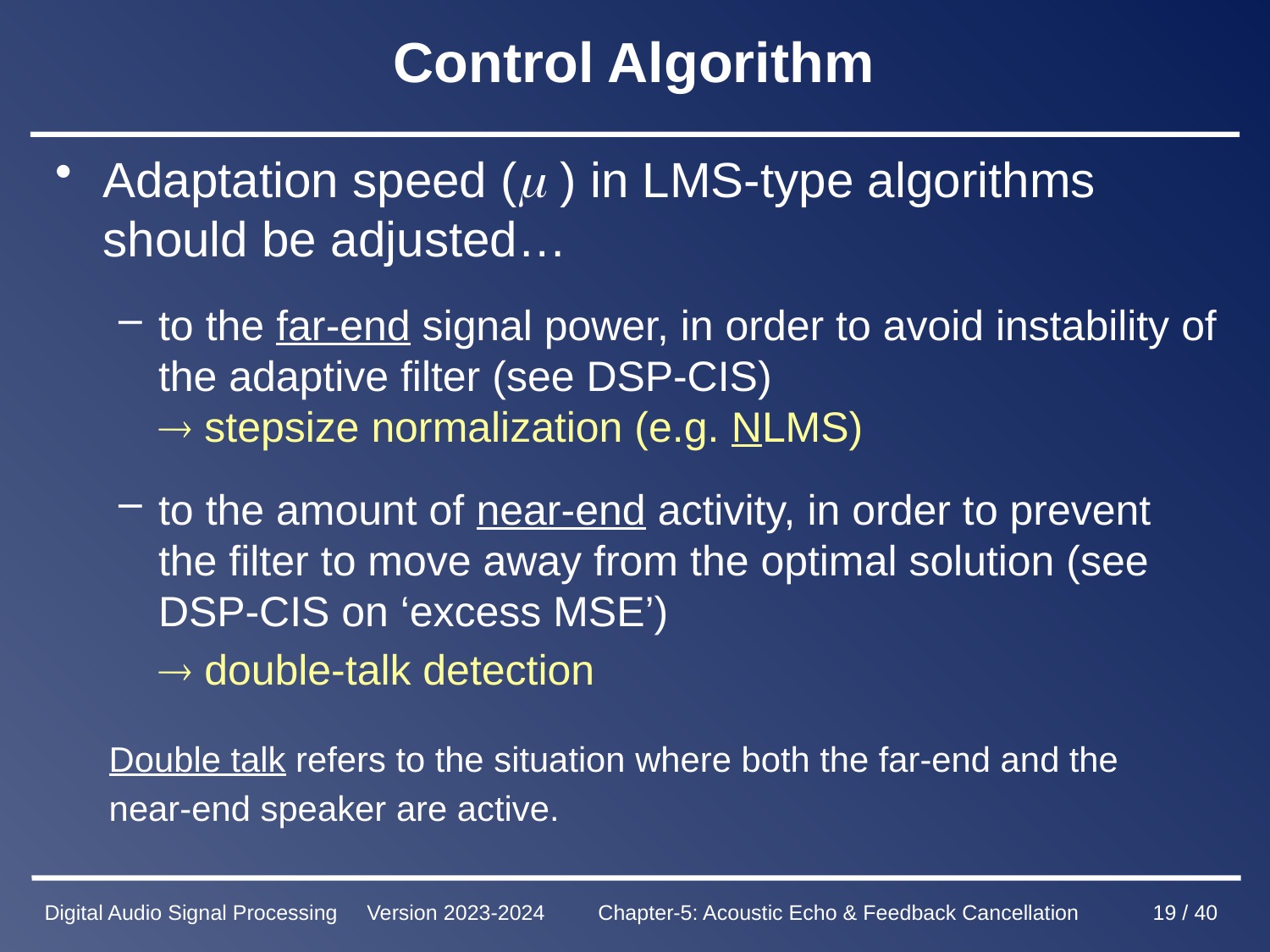

# Control Algorithm
Adaptation speed (μ ) in LMS-type algorithms should be adjusted…
to the far-end signal power, in order to avoid instability of the adaptive filter (see DSP-CIS)
→ stepsize normalization (e.g. NLMS)
to the amount of near-end activity, in order to prevent the filter to move away from the optimal solution (see DSP-CIS on ‘excess MSE’)
	→ double-talk detection

Double talk refers to the situation where both the far-end and the
near-end speaker are active.